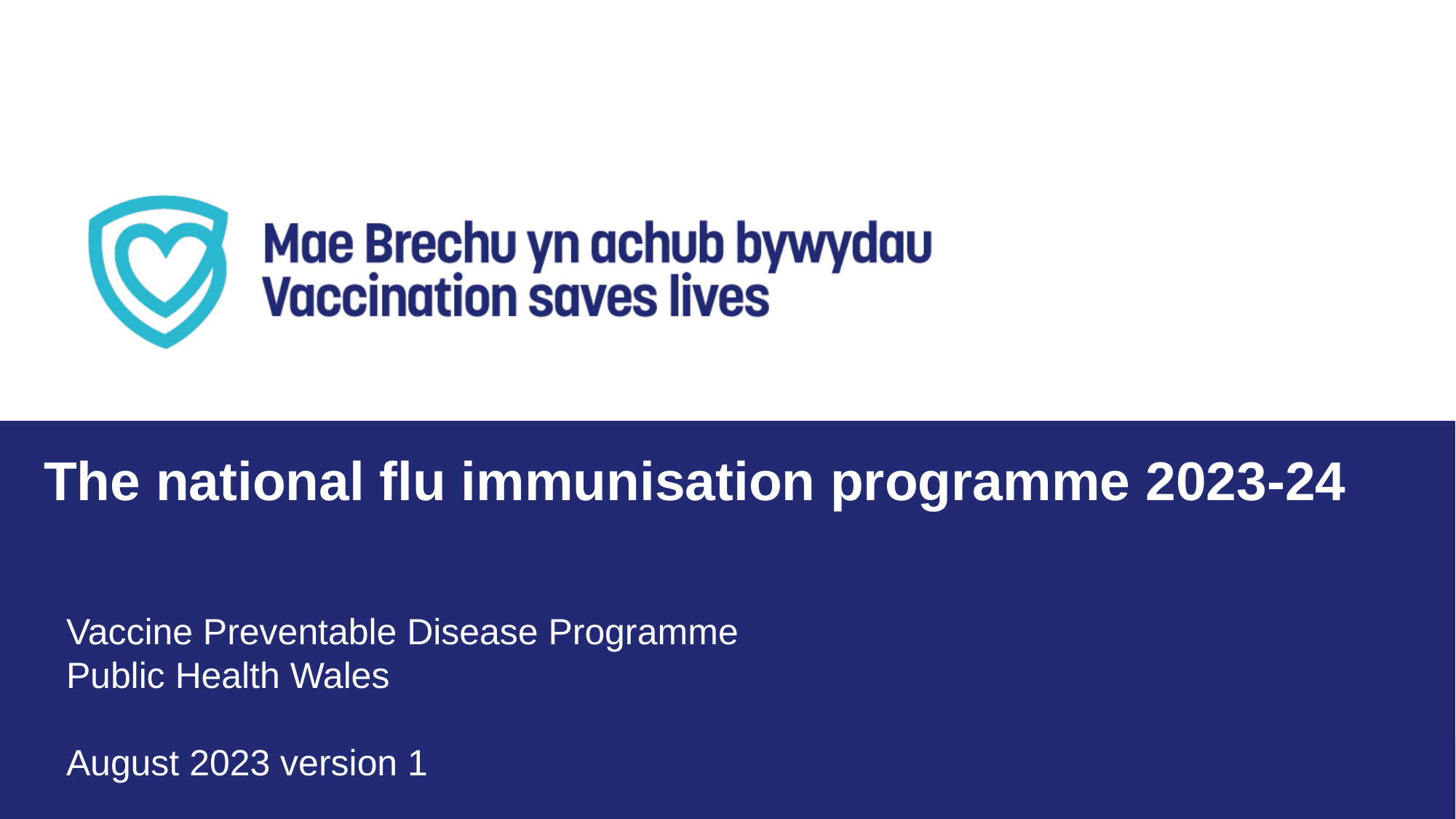

The national flu immunisation programme 2023-24
Vaccine Preventable Disease Programme
Public Health Wales

August 2023 version 1